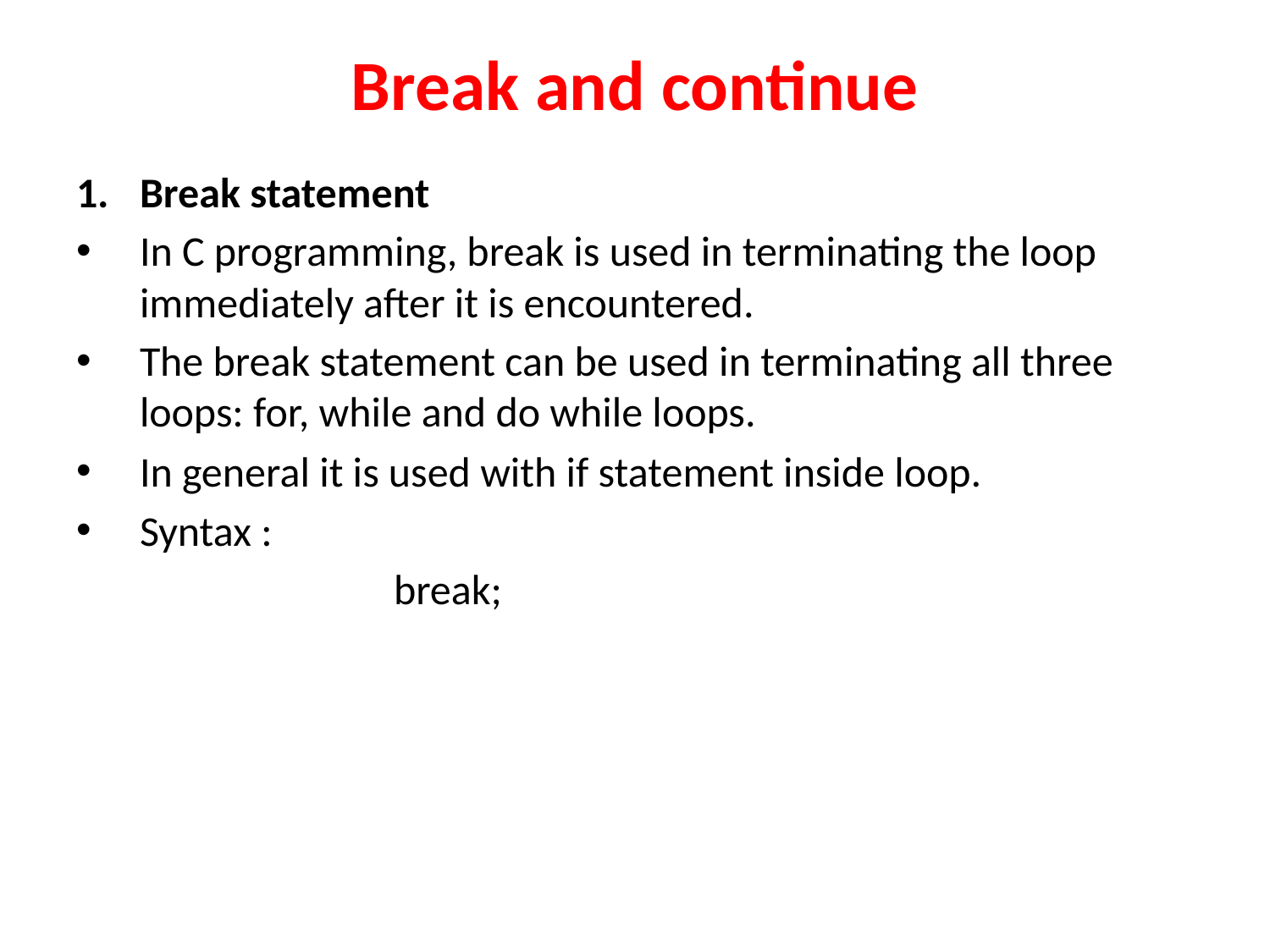

# Break and continue
Break statement
In C programming, break is used in terminating the loop immediately after it is encountered.
The break statement can be used in terminating all three loops: for, while and do while loops.
In general it is used with if statement inside loop.
Syntax :
			break;